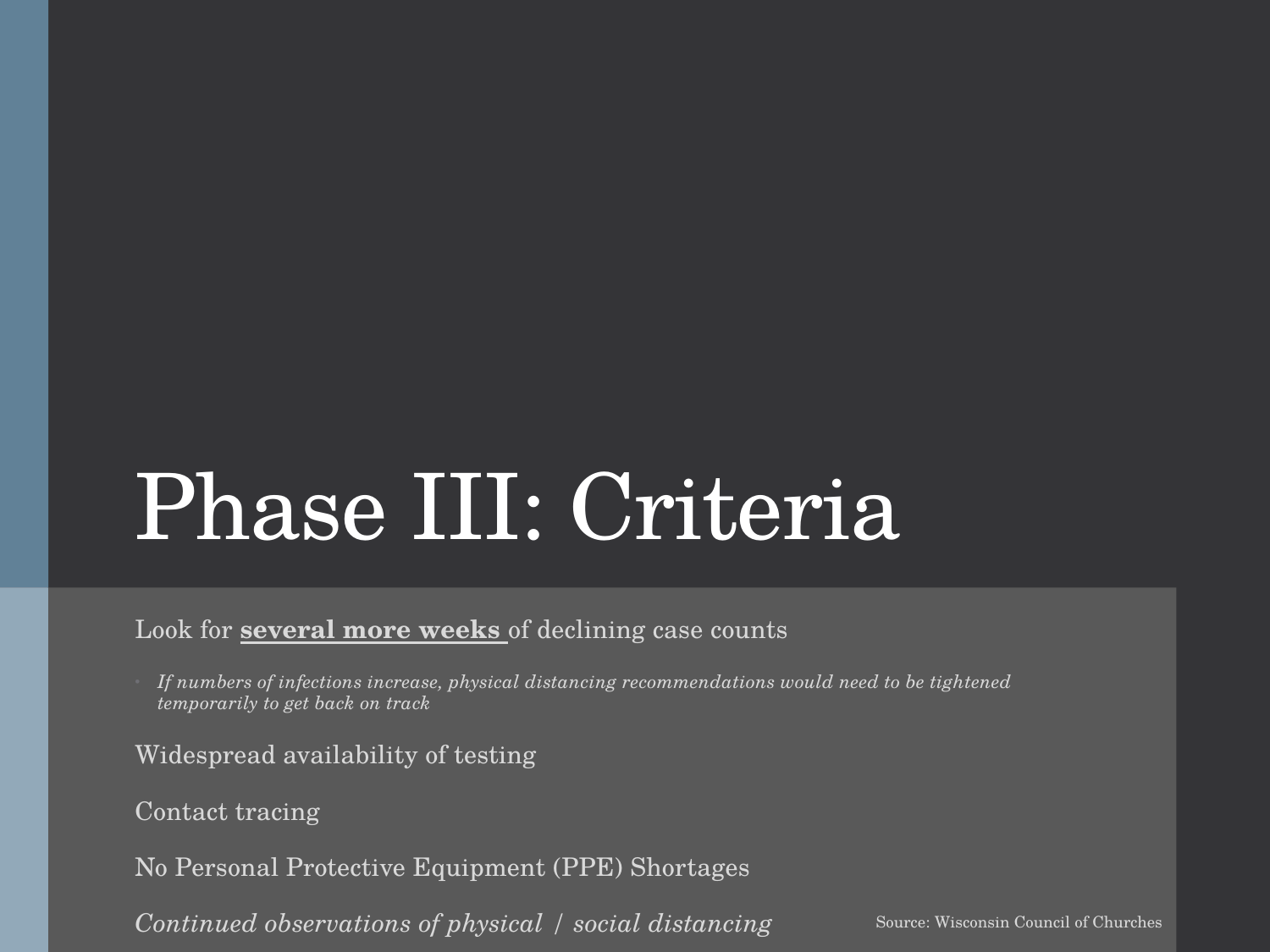

# Phase III: Criteria

Look for several more weeks of declining case counts
If numbers of infections increase, physical distancing recommendations would need to be tightened temporarily to get back on track
Widespread availability of testing
Contact tracing
No Personal Protective Equipment (PPE) Shortages
Continued observations of physical / social distancing

Source: Wisconsin Council of Churches